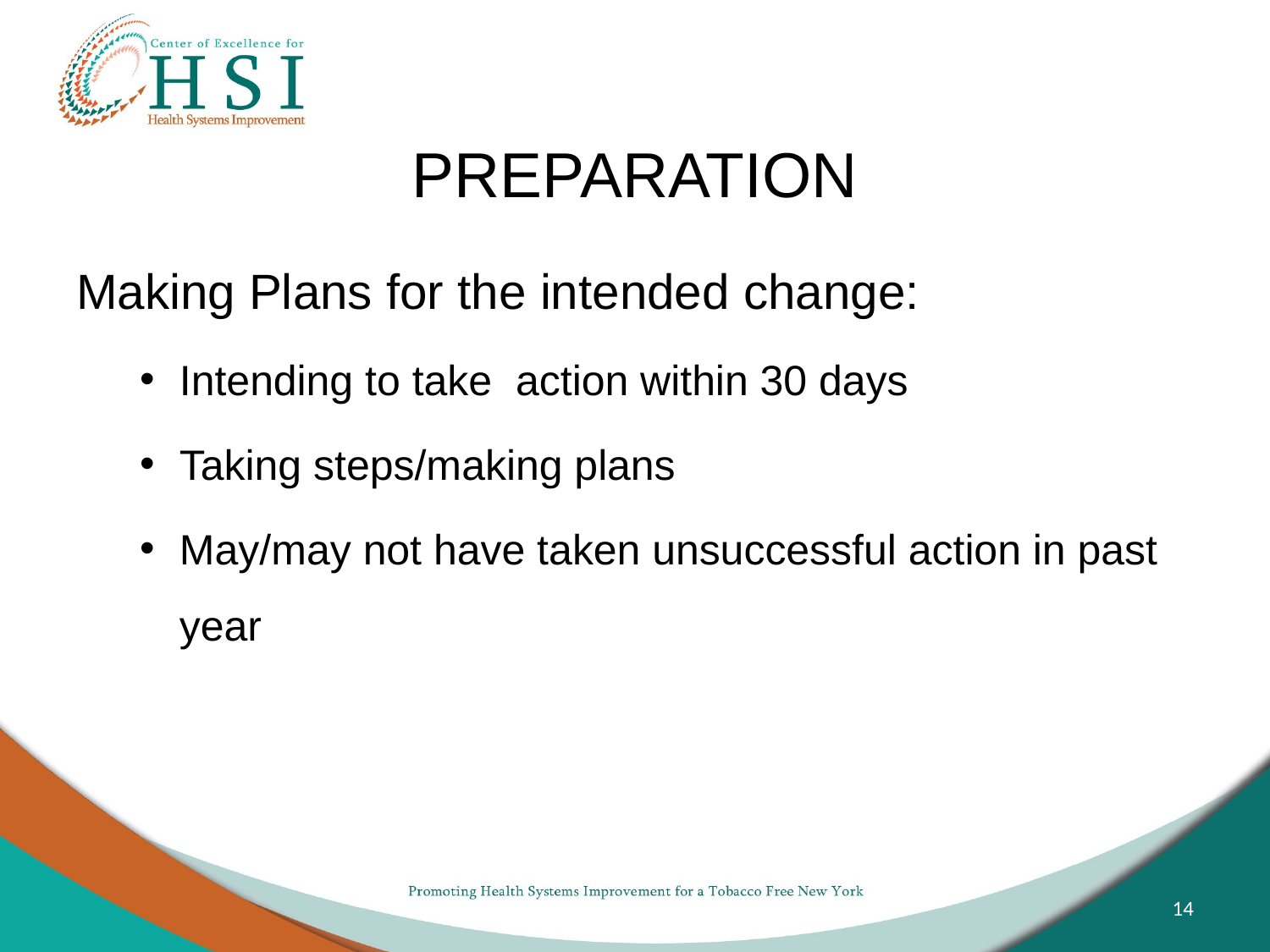

# PREPARATION
Making Plans for the intended change:
Intending to take  action within 30 days
Taking steps/making plans
May/may not have taken unsuccessful action in past year

14